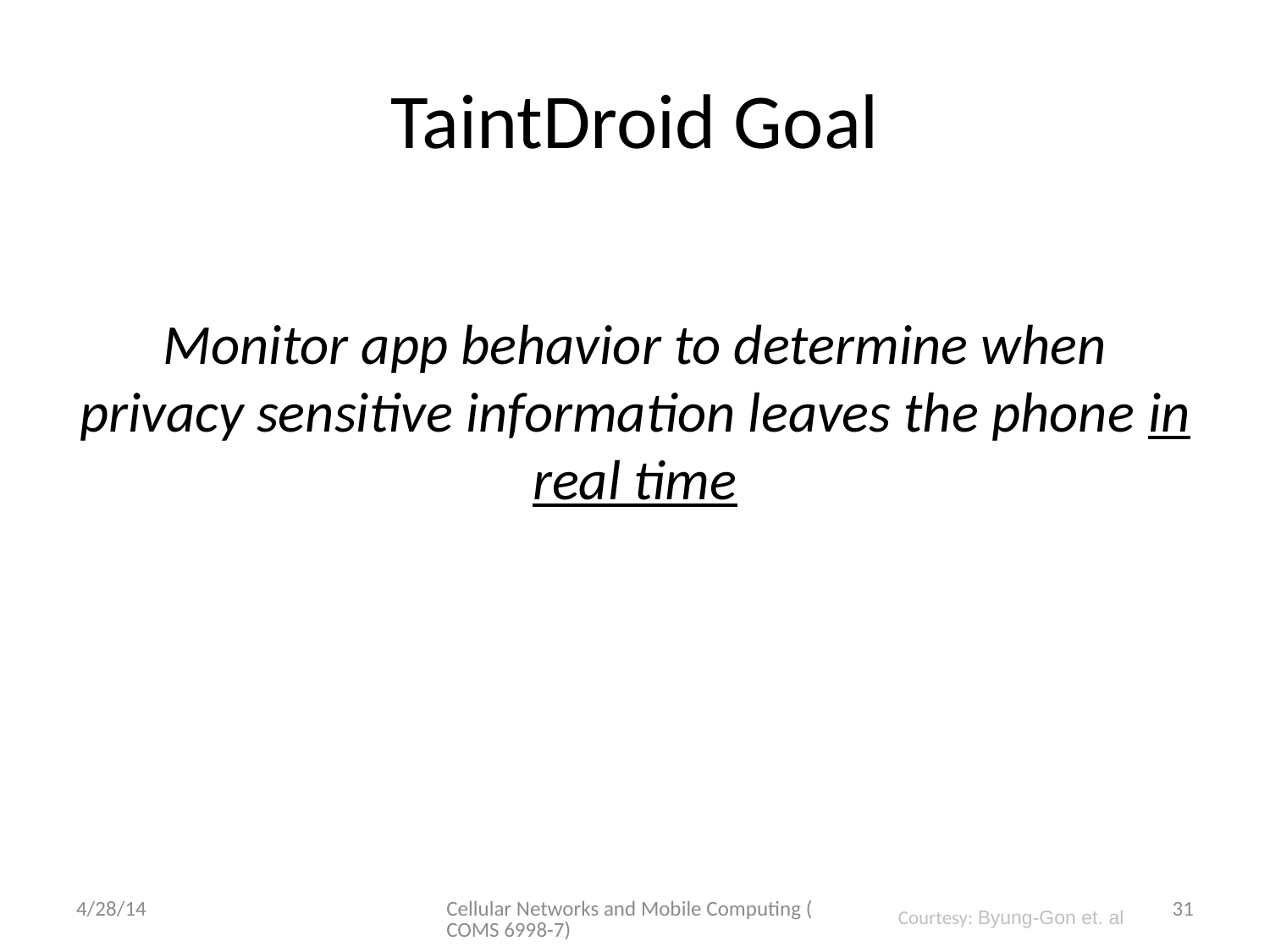

# TaintDroid Goal

Monitor app behavior to determine when privacy sensitive information leaves the phone in real time
4/28/14
Cellular Networks and Mobile Computing (COMS 6998-7)
31
Courtesy: Byung-Gon et. al